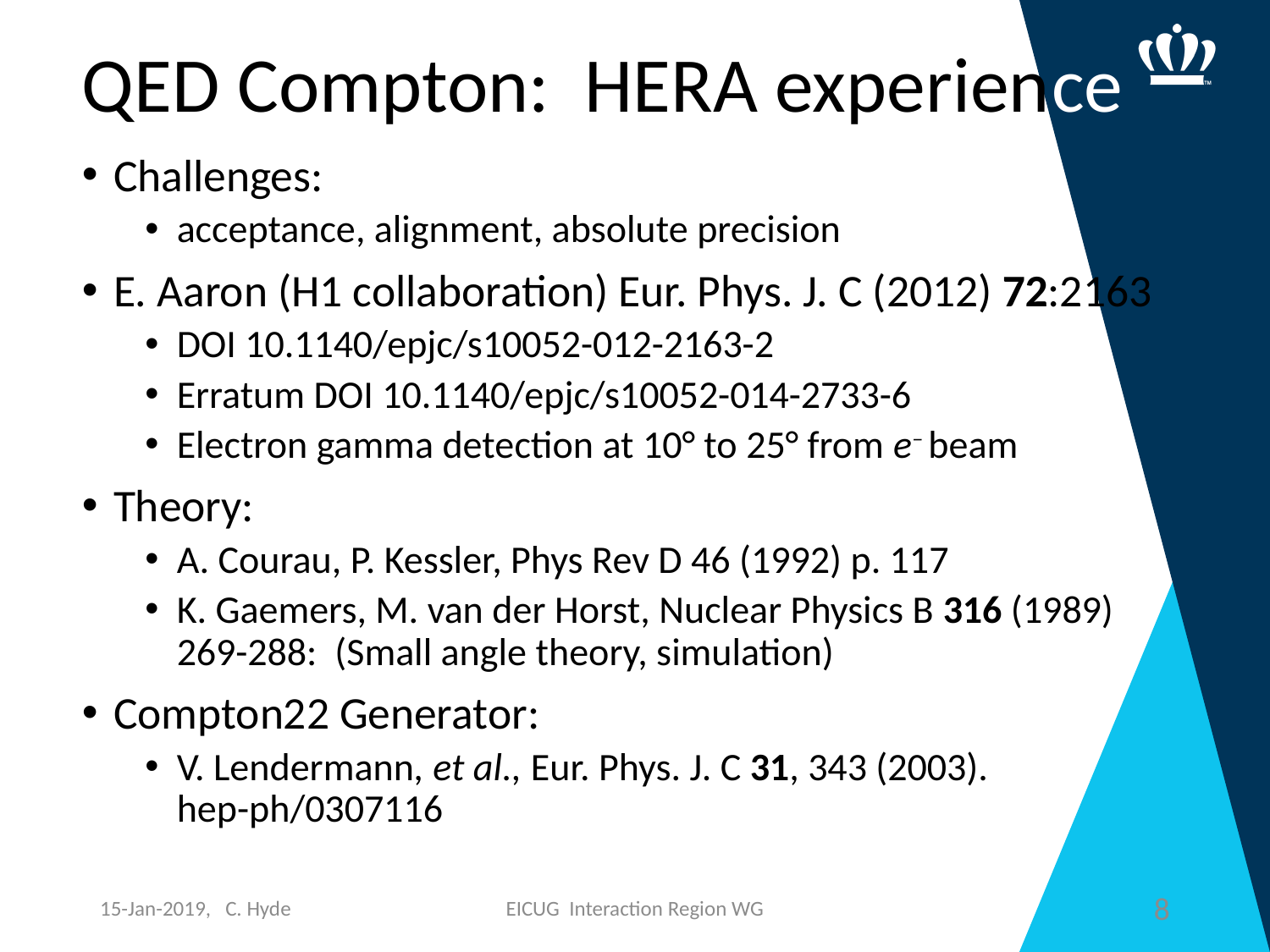

# QED Compton:  HERA experience
Challenges:
acceptance, alignment, absolute precision
E. Aaron (H1 collaboration) Eur. Phys. J. C (2012) 72:2163
DOI 10.1140/epjc/s10052-012-2163-2
Erratum DOI 10.1140/epjc/s10052-014-2733-6
Electron gamma detection at 10° to 25° from e– beam
Theory:
A. Courau, P. Kessler, Phys Rev D 46 (1992) p. 117
K. Gaemers, M. van der Horst, Nuclear Physics B 316 (1989) 269-288:  (Small angle theory, simulation)
Compton22 Generator:
V. Lendermann, et al., Eur. Phys. J. C 31, 343 (2003).
hep-ph/0307116

15-Jan-2019,   C. Hyde
EICUG  Interaction Region WG
8